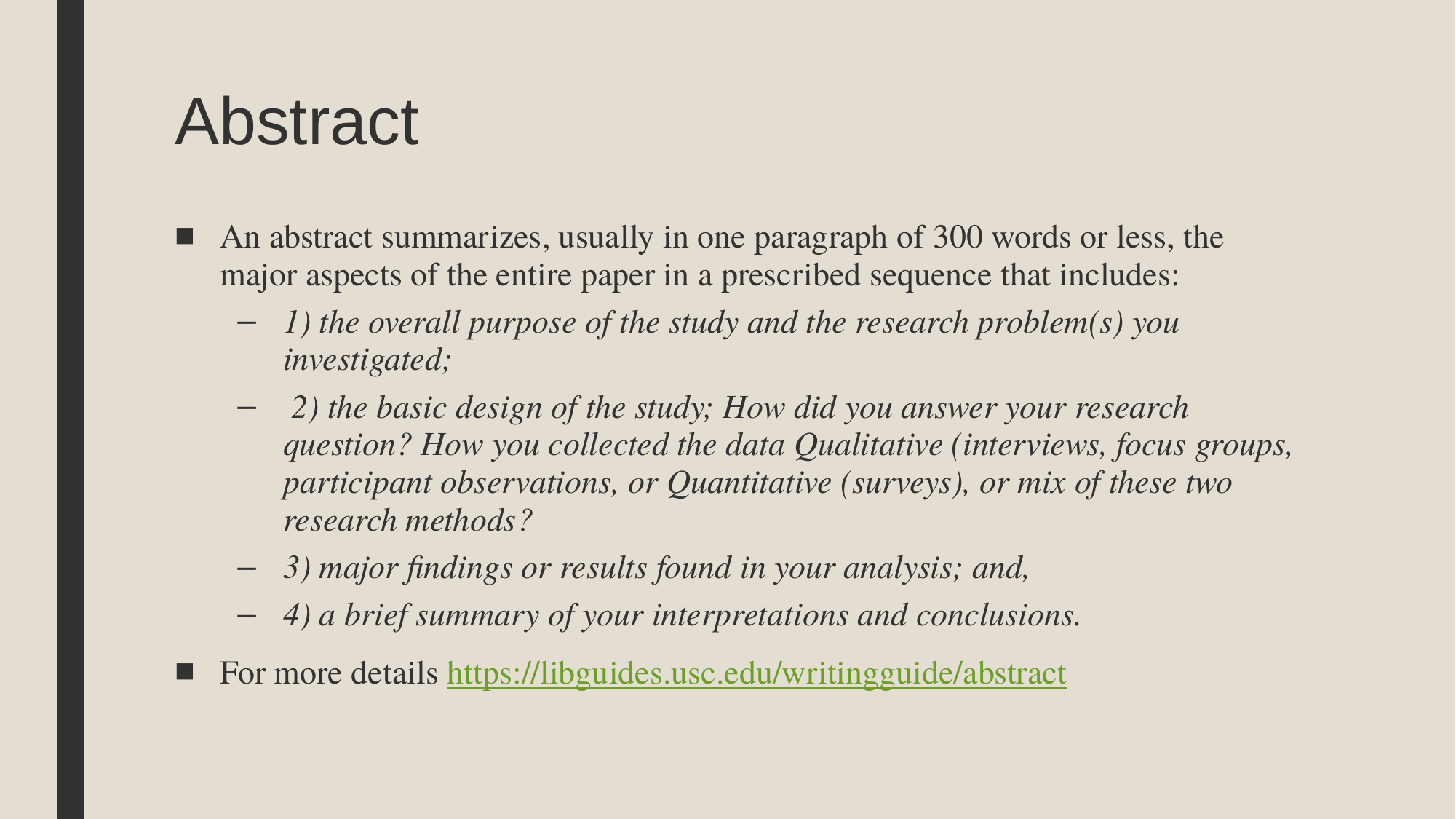

# Abstract
An abstract summarizes, usually in one paragraph of 300 words or less, the major aspects of the entire paper in a prescribed sequence that includes:
1) the overall purpose of the study and the research problem(s) you investigated;
 2) the basic design of the study; How did you answer your research question? How you collected the data Qualitative (interviews, focus groups, participant observations, or Quantitative (surveys), or mix of these two research methods?
3) major findings or results found in your analysis; and,
4) a brief summary of your interpretations and conclusions.
For more details https://libguides.usc.edu/writingguide/abstract